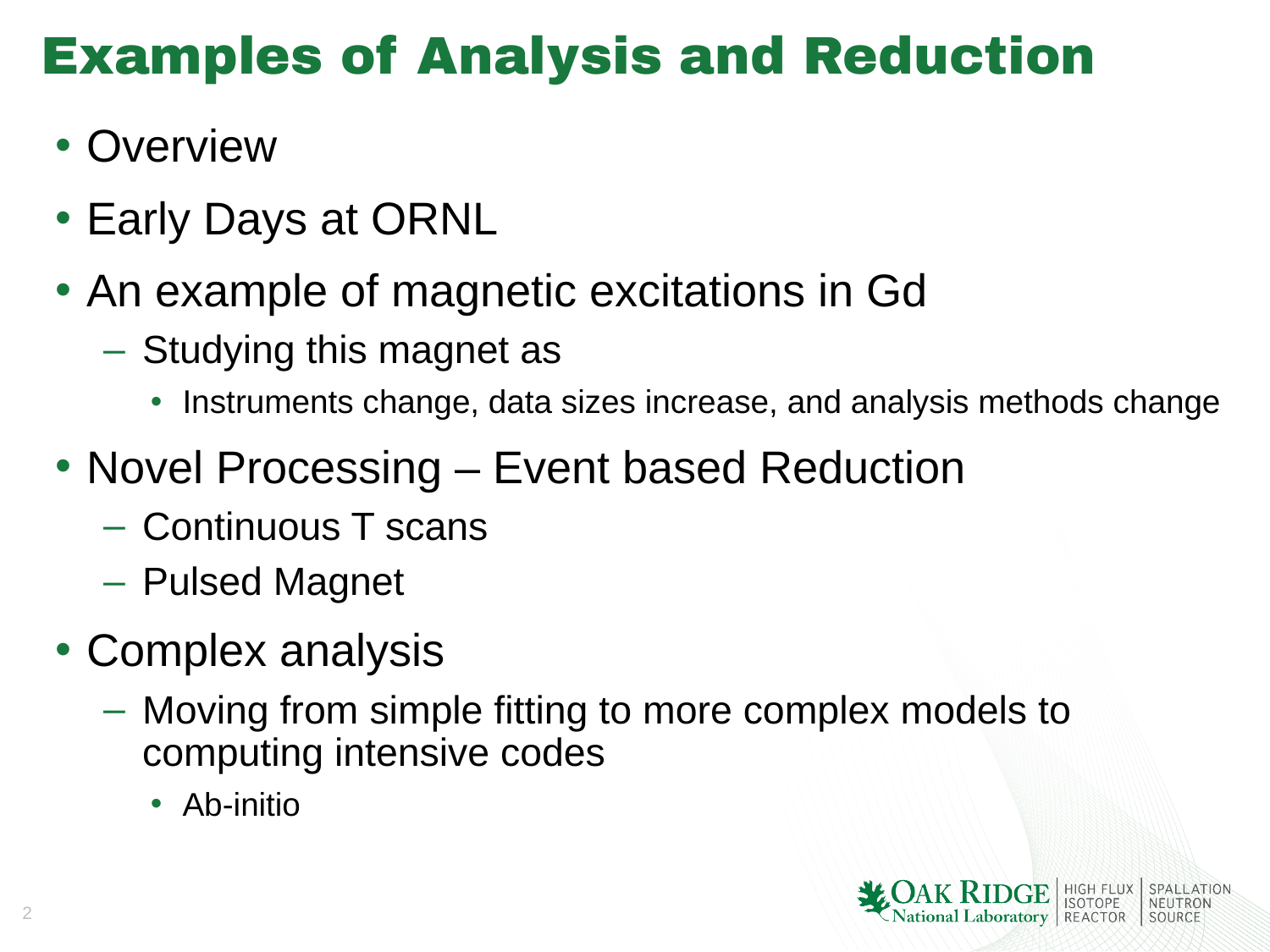

# Examples of Analysis and Reduction
Overview
Early Days at ORNL
An example of magnetic excitations in Gd
Studying this magnet as
Instruments change, data sizes increase, and analysis methods change
Novel Processing – Event based Reduction
Continuous T scans
Pulsed Magnet
Complex analysis
Moving from simple fitting to more complex models to computing intensive codes
Ab-initio